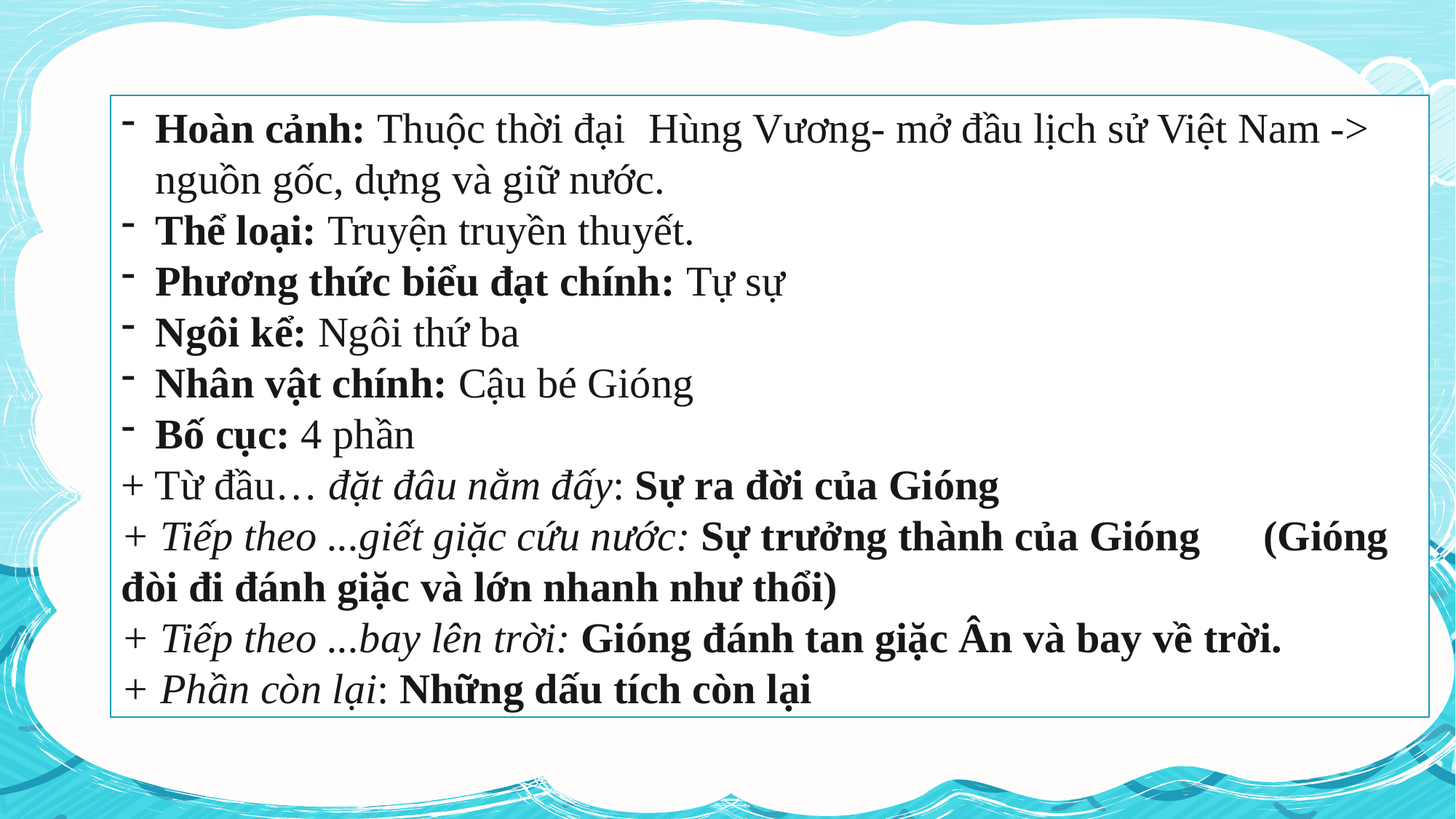

Hoàn cảnh: Thuộc thời đại  Hùng Vương- mở đầu lịch sử Việt Nam -> nguồn gốc, dựng và giữ nước.
Thể loại: Truyện truyền thuyết.
Phương thức biểu đạt chính: Tự sự
Ngôi kể: Ngôi thứ ba
Nhân vật chính: Cậu bé Gióng
Bố cục: 4 phần
+ Từ đầu… đặt đâu nằm đấy: Sự ra đời của Gióng
+ Tiếp theo ...giết giặc cứu nước: Sự trưởng thành của Gióng      (Gióng đòi đi đánh giặc và lớn nhanh như thổi)
+ Tiếp theo ...bay lên trời: Gióng đánh tan giặc Ân và bay về trời.
+ Phần còn lại: Những dấu tích còn lại